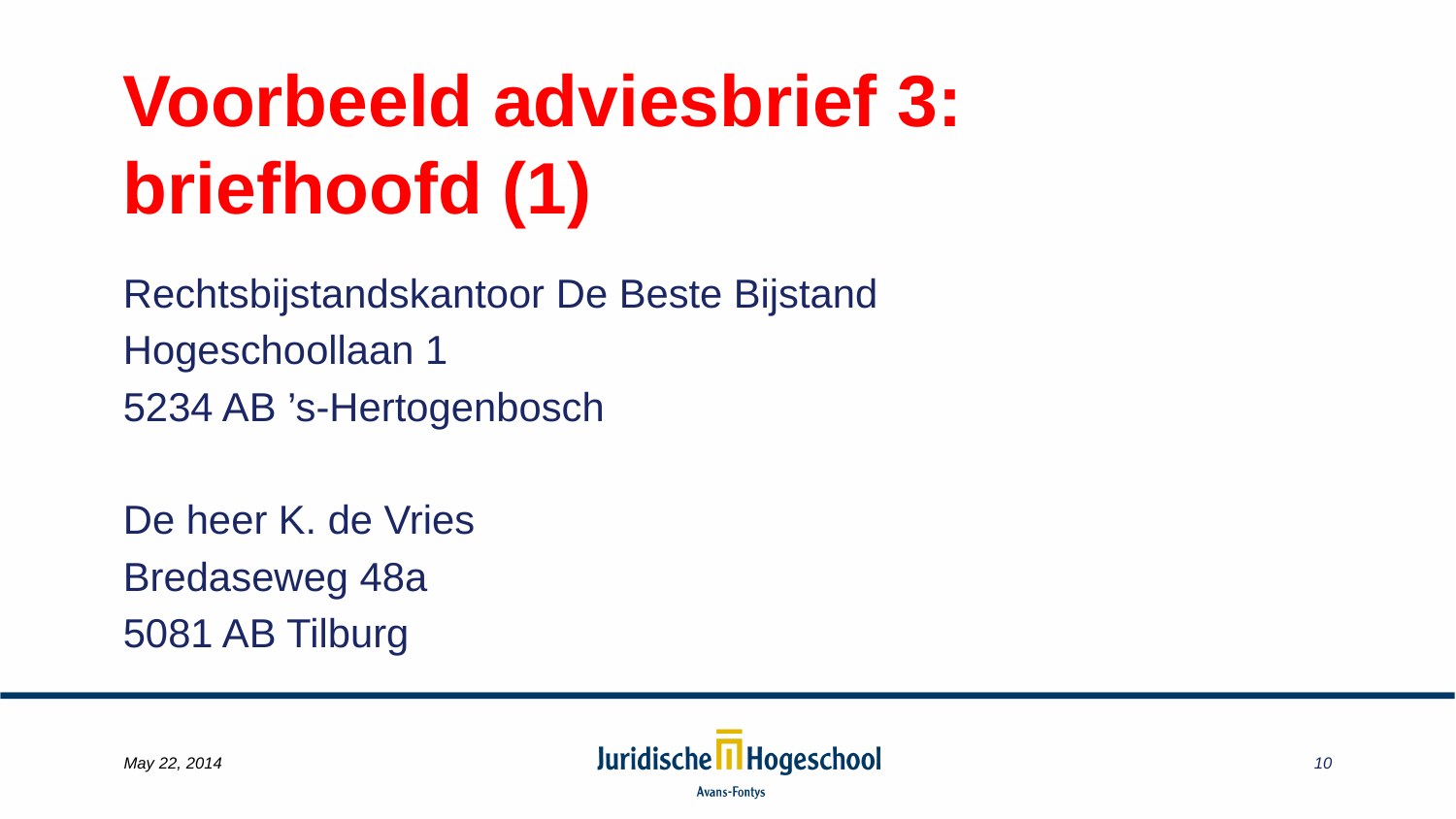

# Voorbeeld adviesbrief 3: briefhoofd (1)
Rechtsbijstandskantoor De Beste Bijstand
Hogeschoollaan 1
5234 AB ’s-Hertogenbosch

De heer K. de Vries
Bredaseweg 48a
5081 AB Tilburg
May 22, 2014
10